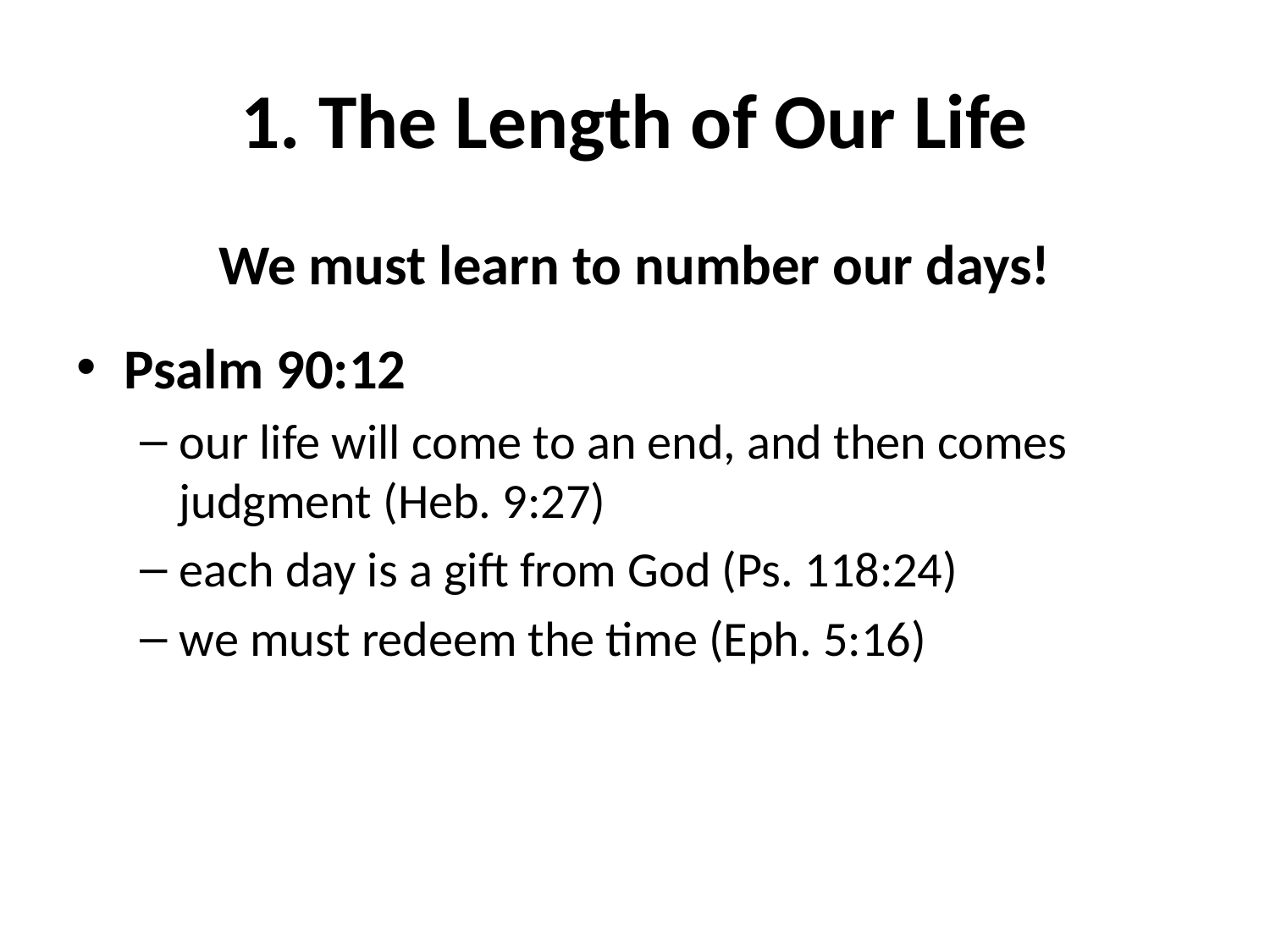

# 1. The Length of Our Life
We must learn to number our days!

Psalm 90:12
our life will come to an end, and then comes judgment (Heb. 9:27)
each day is a gift from God (Ps. 118:24)
we must redeem the time (Eph. 5:16)